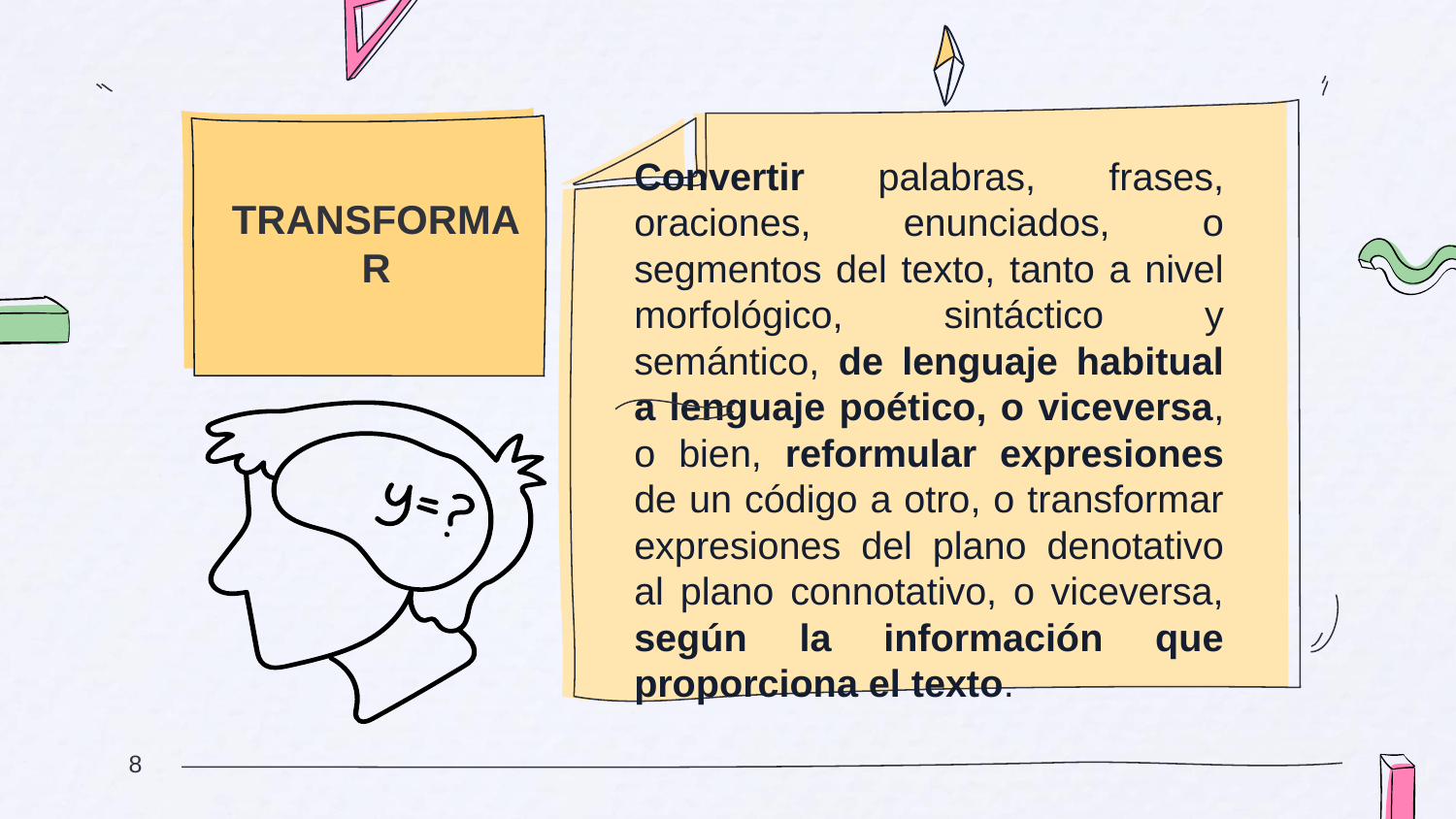

Convertir palabras, frases, oraciones, enunciados, o segmentos del texto, tanto a nivel morfológico, sintáctico y semántico, de lenguaje habitual a lenguaje poético, o viceversa, o bien, reformular expresiones de un código a otro, o transformar expresiones del plano denotativo al plano connotativo, o viceversa, según la información que proporciona el texto.

TRANSFORMAR

8